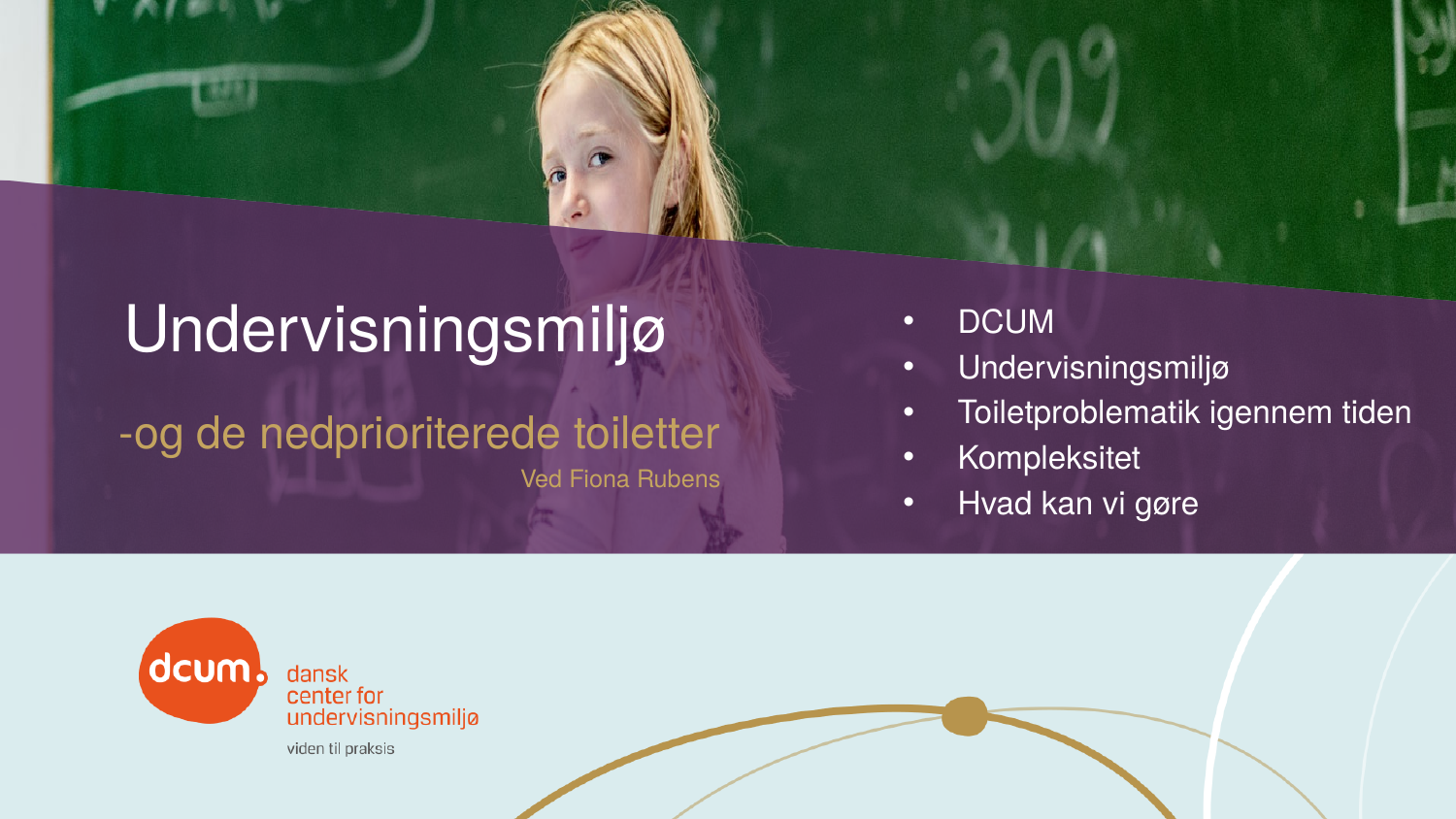

# Undervisningsmiljø
DCUM
Undervisningsmiljø
Toiletproblematik igennem tiden
Kompleksitet
Hvad kan vi gøre
-og de nedprioriterede toiletter
                                                           Ved Fiona Rubens